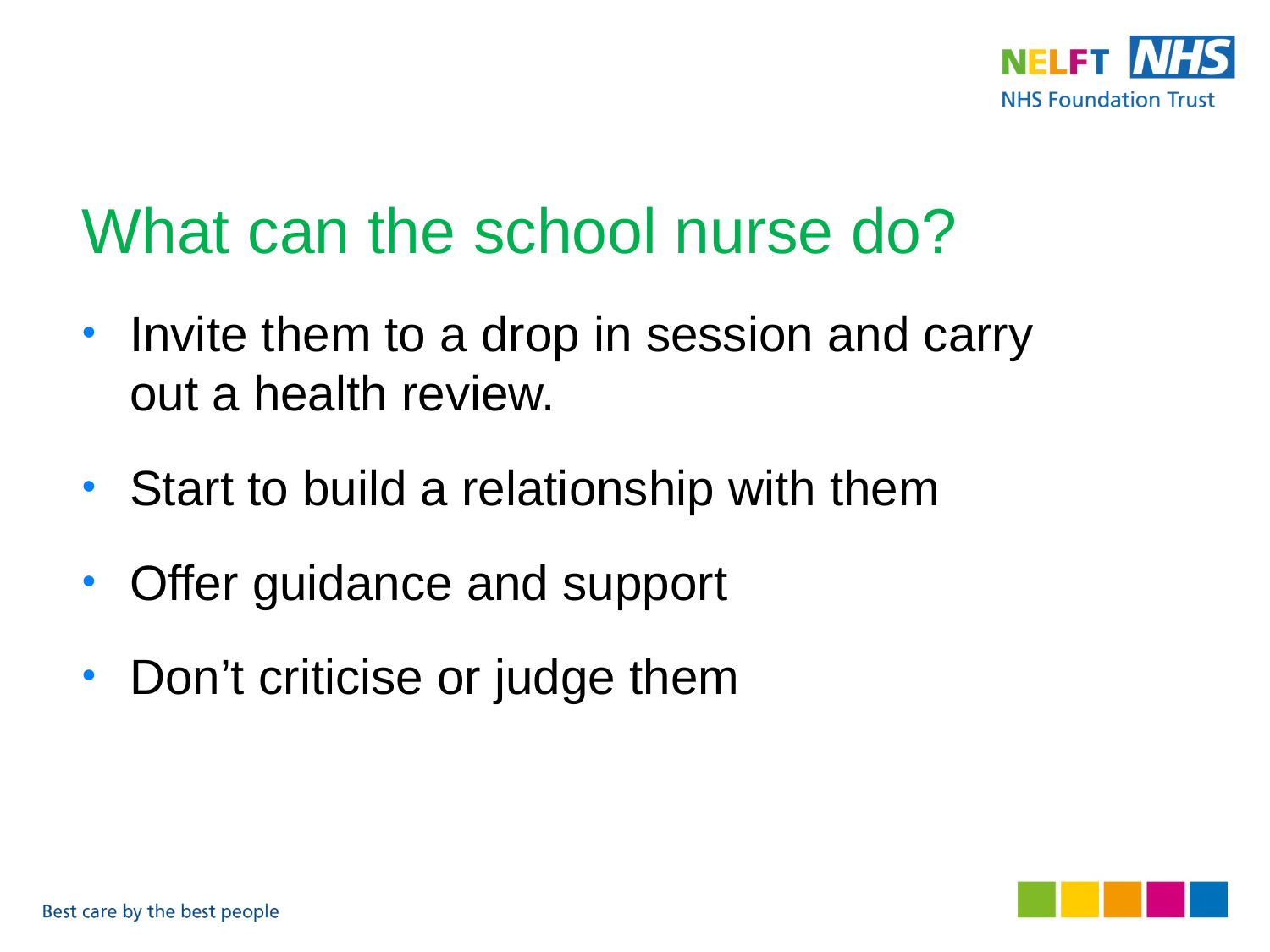

# What can the school nurse do?
Invite them to a drop in session and carry out a health review.
Start to build a relationship with them
Offer guidance and support
Don’t criticise or judge them